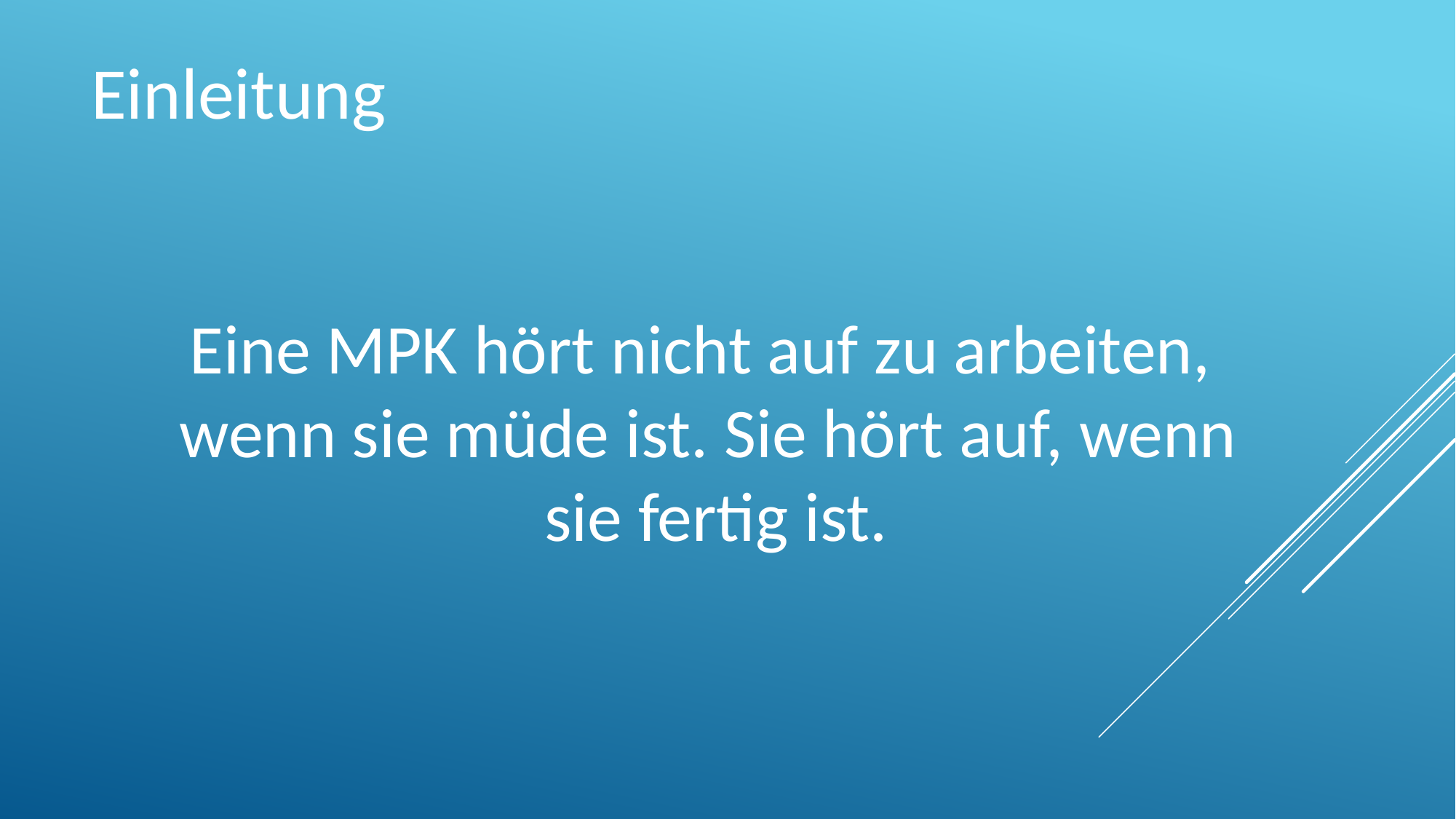

Einleitung

Eine MPK hört nicht auf zu arbeiten,
wenn sie müde ist. Sie hört auf, wenn
 sie fertig ist.